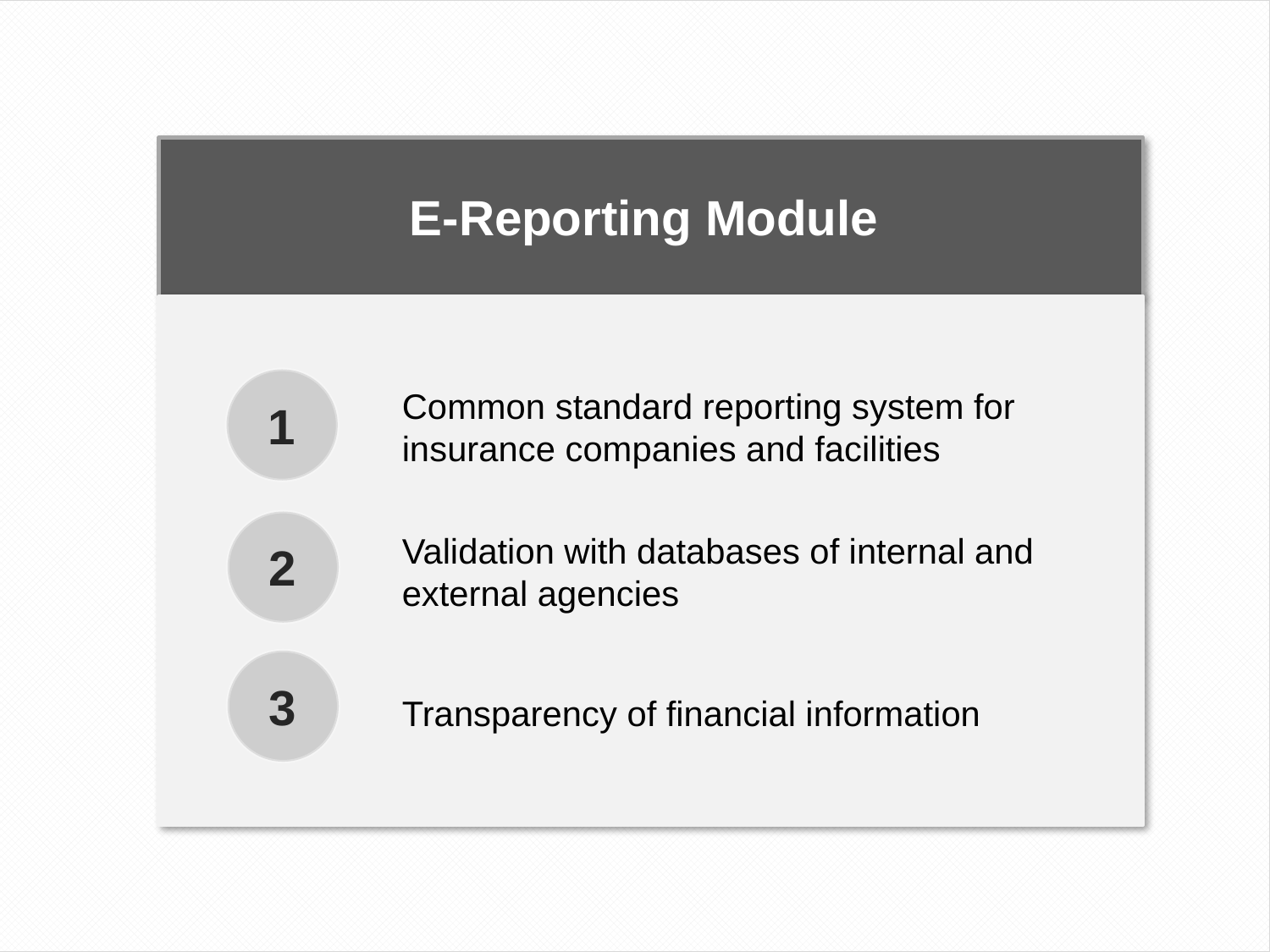

E-Reporting Module

Common standard reporting system for insurance companies and facilities
1

Validation with databases of internal and external agencies
2

3
Transparency of financial information